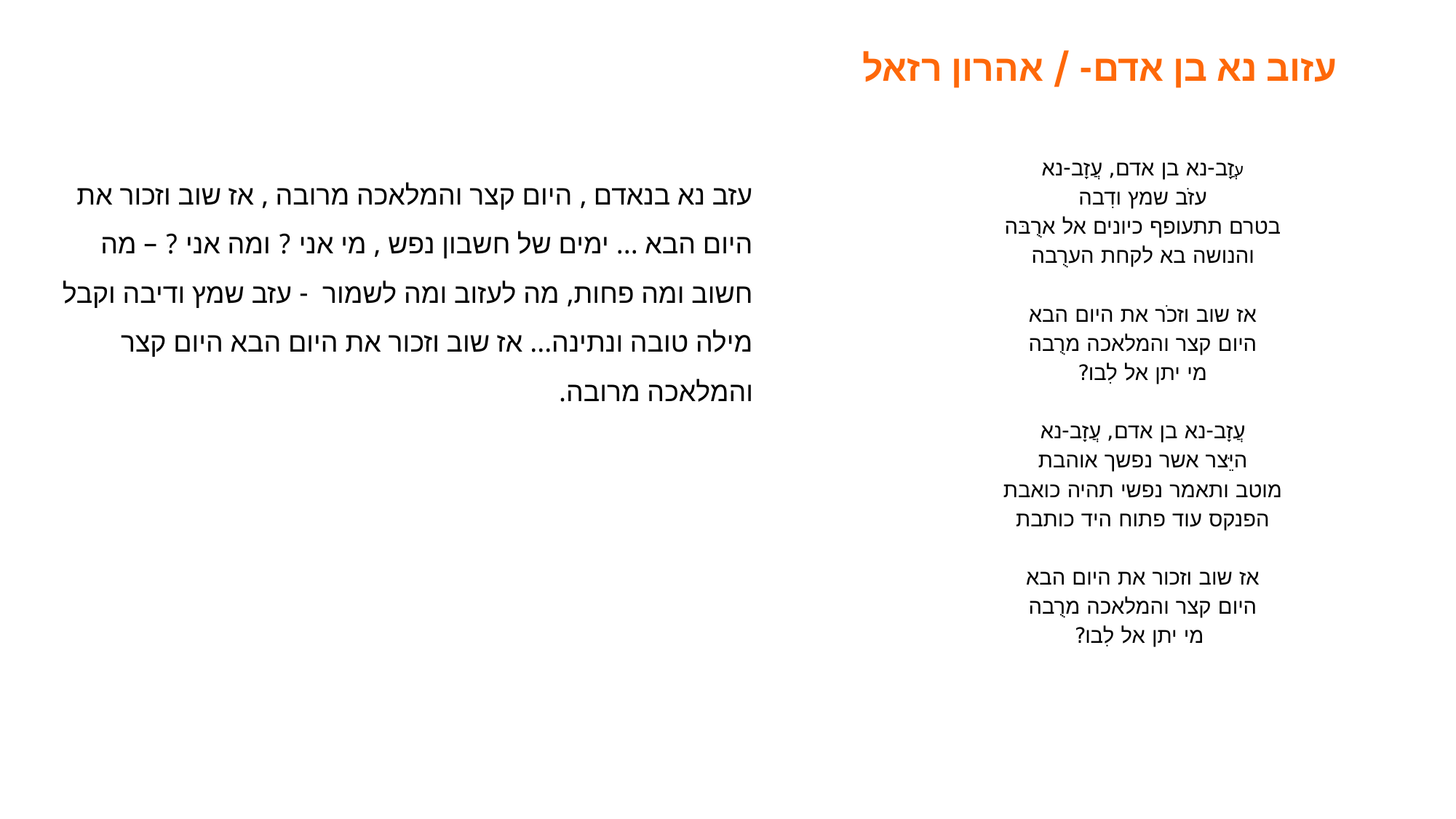

עזוב נא בן אדם- / אהרון רזאל
עֲזָב-נא בן אדם, עֲזָב-נא
עזֹב שמץ ודִבה
בטרם תתעופף כיונים אל ארֻבּה
והנושה בא לקחת הערֻבה
אז שוב וזכֹר את היום הבא
היום קצר והמלאכה מרֻבה
מי יתן אל לִבו?
עֲזָב-נא בן אדם, עֲזָב-נא
היֵּצר אשר נפשך אוהבת
מוטב ותאמר נפשי תהיה כואבת
הפנקס עוד פתוח היד כותבת
אז שוב וזכור את היום הבא
היום קצר והמלאכה מרֻבה
מי יתן אל לִבו?
עזב נא בנאדם , היום קצר והמלאכה מרובה , אז שוב וזכור את היום הבא ... ימים של חשבון נפש , מי אני ? ומה אני ? – מה חשוב ומה פחות, מה לעזוב ומה לשמור  - עזב שמץ ודיבה וקבל מילה טובה ונתינה... אז שוב וזכור את היום הבא היום קצר והמלאכה מרובה.